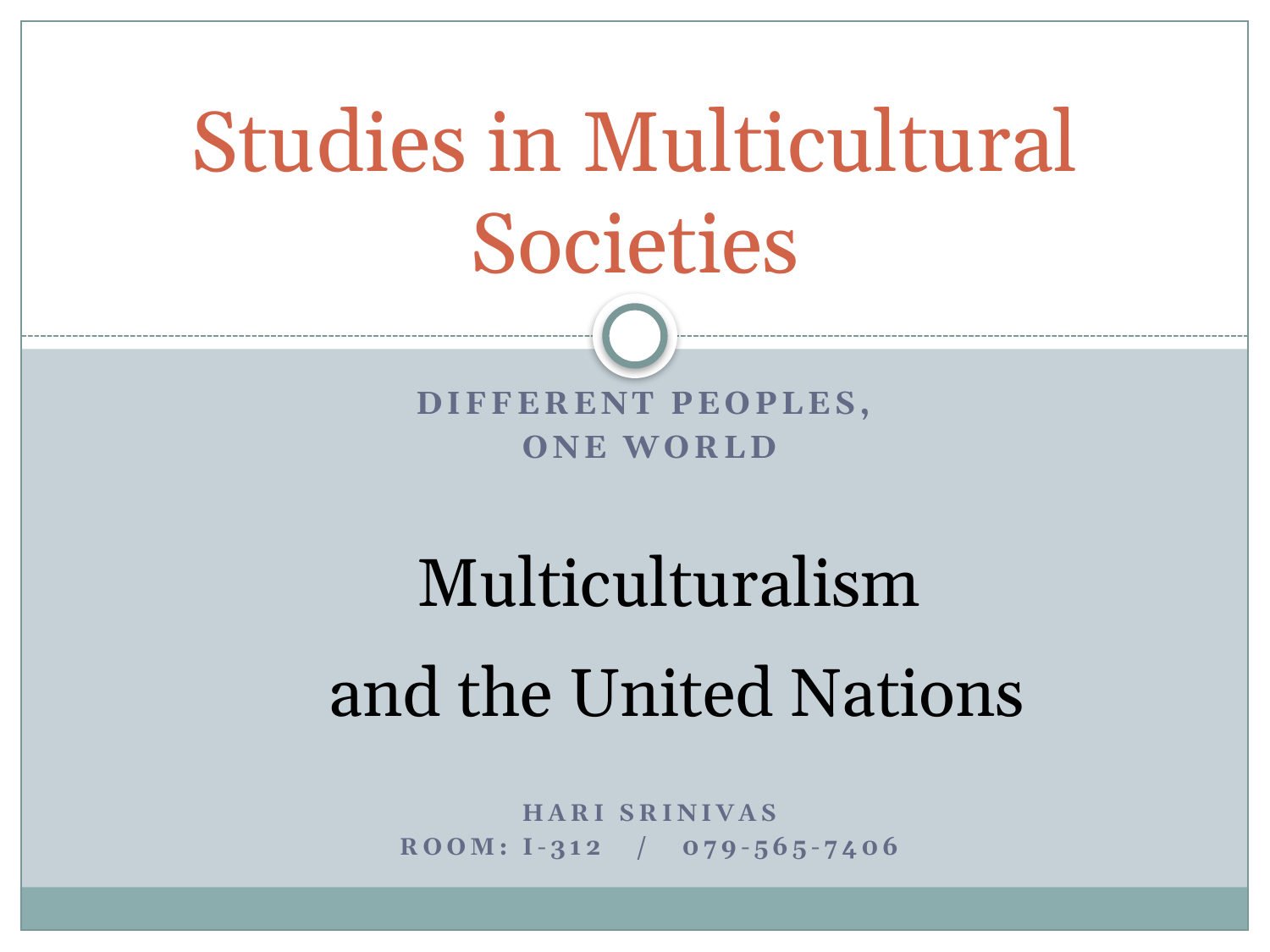

# Studies in Multicultural Societies
Different Peoples,
One World

Multiculturalism
and the United Nations

Hari Srinivas
Room: I-312   /   079-565-7406